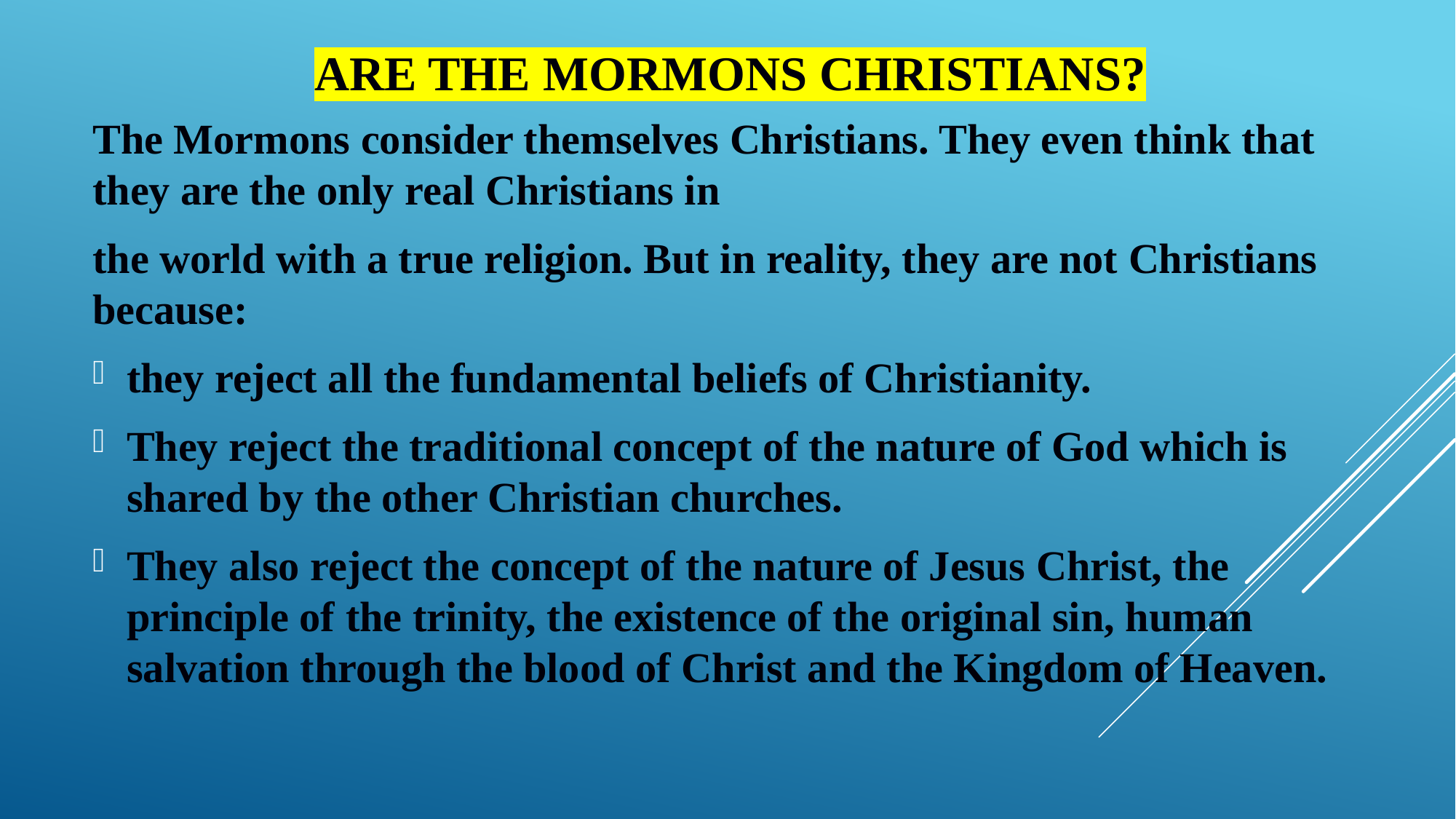

# Are the Mormons Christians?
The Mormons consider themselves Christians. They even think that they are the only real Christians in
the world with a true religion. But in reality, they are not Christians because:
they reject all the fundamental beliefs of Christianity.
They reject the traditional concept of the nature of God which is shared by the other Christian churches.
They also reject the concept of the nature of Jesus Christ, the principle of the trinity, the existence of the original sin, human salvation through the blood of Christ and the Kingdom of Heaven.